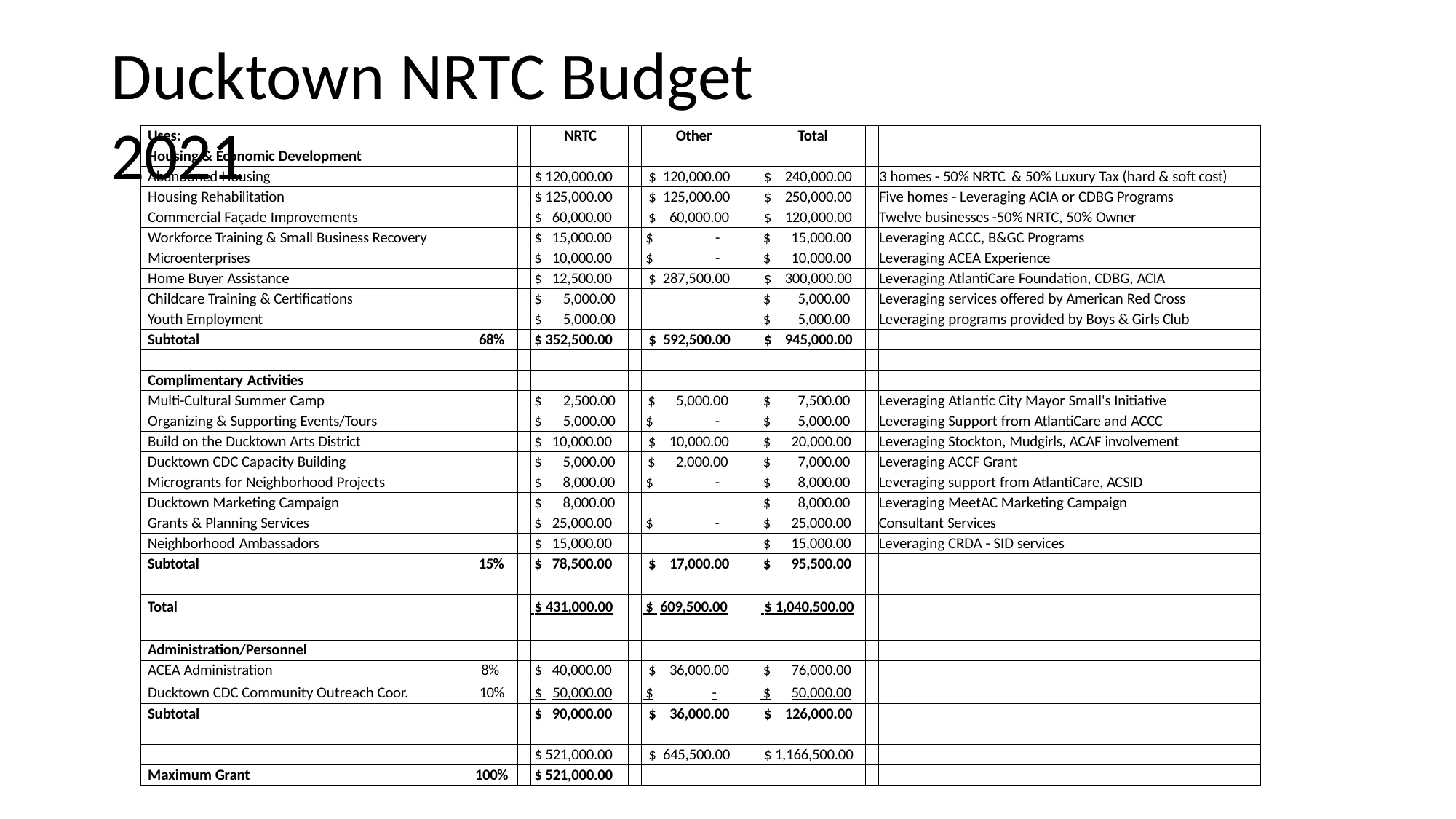

# Ducktown NRTC Budget 2021
| Uses: |  |  | NRTC |  | Other |  | Total |  |  |
| --- | --- | --- | --- | --- | --- | --- | --- | --- | --- |
| Housing & Economic Development |  |  |  |  |  |  |  |  |  |
| Abandoned Housing |  |  | $ 120,000.00 |  | $ 120,000.00 |  | $ 240,000.00 |  | 3 homes - 50% NRTC & 50% Luxury Tax (hard & soft cost) |
| Housing Rehabilitation |  |  | $ 125,000.00 |  | $ 125,000.00 |  | $ 250,000.00 |  | Five homes - Leveraging ACIA or CDBG Programs |
| Commercial Façade Improvements |  |  | $ 60,000.00 |  | $ 60,000.00 |  | $ 120,000.00 |  | Twelve businesses -50% NRTC, 50% Owner |
| Workforce Training & Small Business Recovery |  |  | $ 15,000.00 |  | $ - |  | $ 15,000.00 |  | Leveraging ACCC, B&GC Programs |
| Microenterprises |  |  | $ 10,000.00 |  | $ - |  | $ 10,000.00 |  | Leveraging ACEA Experience |
| Home Buyer Assistance |  |  | $ 12,500.00 |  | $ 287,500.00 |  | $ 300,000.00 |  | Leveraging AtlantiCare Foundation, CDBG, ACIA |
| Childcare Training & Certifications |  |  | $ 5,000.00 |  |  |  | $ 5,000.00 |  | Leveraging services offered by American Red Cross |
| Youth Employment |  |  | $ 5,000.00 |  |  |  | $ 5,000.00 |  | Leveraging programs provided by Boys & Girls Club |
| Subtotal | 68% |  | $ 352,500.00 |  | $ 592,500.00 |  | $ 945,000.00 |  |  |
|  |  |  |  |  |  |  |  |  |  |
| Complimentary Activities |  |  |  |  |  |  |  |  |  |
| Multi-Cultural Summer Camp |  |  | $ 2,500.00 |  | $ 5,000.00 |  | $ 7,500.00 |  | Leveraging Atlantic City Mayor Small's Initiative |
| Organizing & Supporting Events/Tours |  |  | $ 5,000.00 |  | $ - |  | $ 5,000.00 |  | Leveraging Support from AtlantiCare and ACCC |
| Build on the Ducktown Arts District |  |  | $ 10,000.00 |  | $ 10,000.00 |  | $ 20,000.00 |  | Leveraging Stockton, Mudgirls, ACAF involvement |
| Ducktown CDC Capacity Building |  |  | $ 5,000.00 |  | $ 2,000.00 |  | $ 7,000.00 |  | Leveraging ACCF Grant |
| Microgrants for Neighborhood Projects |  |  | $ 8,000.00 |  | $ - |  | $ 8,000.00 |  | Leveraging support from AtlantiCare, ACSID |
| Ducktown Marketing Campaign |  |  | $ 8,000.00 |  |  |  | $ 8,000.00 |  | Leveraging MeetAC Marketing Campaign |
| Grants & Planning Services |  |  | $ 25,000.00 |  | $ - |  | $ 25,000.00 |  | Consultant Services |
| Neighborhood Ambassadors |  |  | $ 15,000.00 |  |  |  | $ 15,000.00 |  | Leveraging CRDA - SID services |
| Subtotal | 15% |  | $ 78,500.00 |  | $ 17,000.00 |  | $ 95,500.00 |  |  |
|  |  |  |  |  |  |  |  |  |  |
| Total |  |  | $ 431,000.00 |  | $ 609,500.00 |  | $ 1,040,500.00 |  |  |
|  |  |  |  |  |  |  |  |  |  |
| Administration/Personnel |  |  |  |  |  |  |  |  |  |
| ACEA Administration | 8% |  | $ 40,000.00 |  | $ 36,000.00 |  | $ 76,000.00 |  |  |
| Ducktown CDC Community Outreach Coor. | 10% |  | $ 50,000.00 |  | $ - |  | $ 50,000.00 |  |  |
| Subtotal |  |  | $ 90,000.00 |  | $ 36,000.00 |  | $ 126,000.00 |  |  |
|  |  |  |  |  |  |  |  |  |  |
|  |  |  | $ 521,000.00 |  | $ 645,500.00 |  | $ 1,166,500.00 |  |  |
| Maximum Grant | 100% |  | $ 521,000.00 |  |  |  |  |  |  |